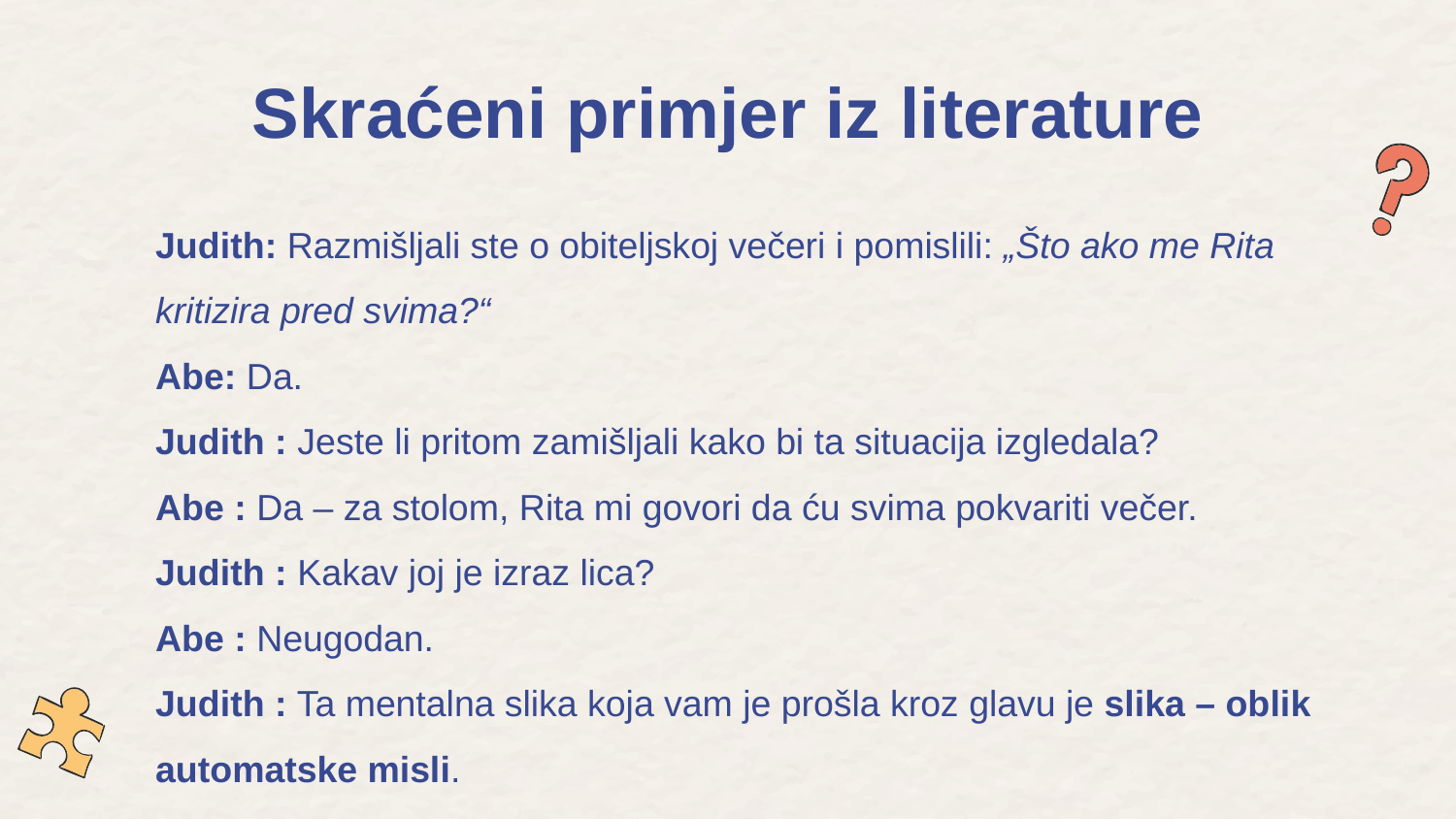

# Skraćeni primjer iz literature
Judith: Razmišljali ste o obiteljskoj večeri i pomislili: „Što ako me Rita kritizira pred svima?“
Abe: Da.
Judith : Jeste li pritom zamišljali kako bi ta situacija izgledala?
Abe : Da – za stolom, Rita mi govori da ću svima pokvariti večer.
Judith : Kakav joj je izraz lica?
Abe : Neugodan.
Judith : Ta mentalna slika koja vam je prošla kroz glavu je slika – oblik automatske misli.